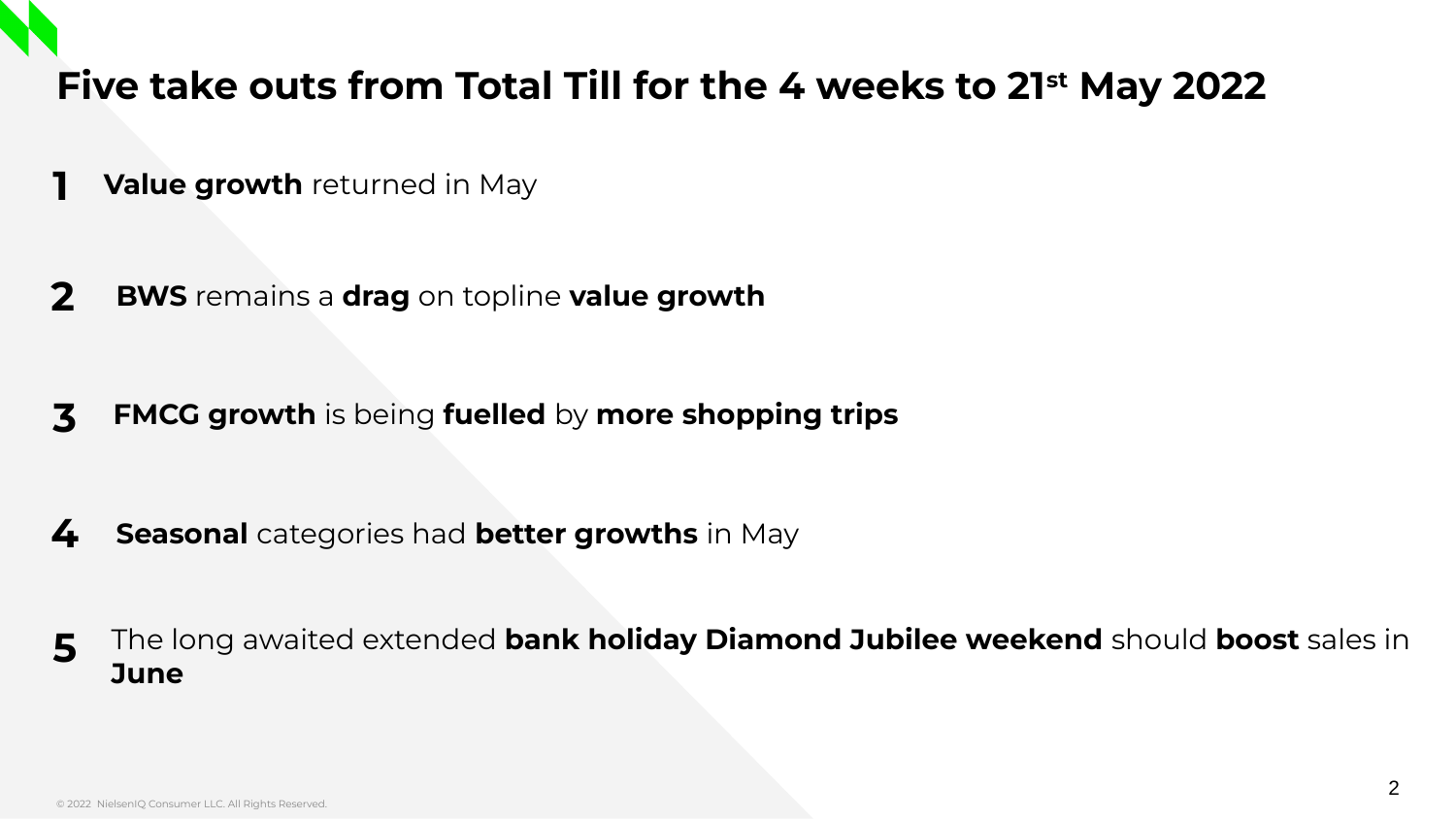

# Five take outs from Total Till for the 4 weeks to 21st May 2022
1
Value growth returned in May
BWS remains a drag on topline value growth
2
FMCG growth is being fuelled by more shopping trips
3
4
Seasonal categories had better growths in May
The long awaited extended bank holiday Diamond Jubilee weekend should boost sales in June
5